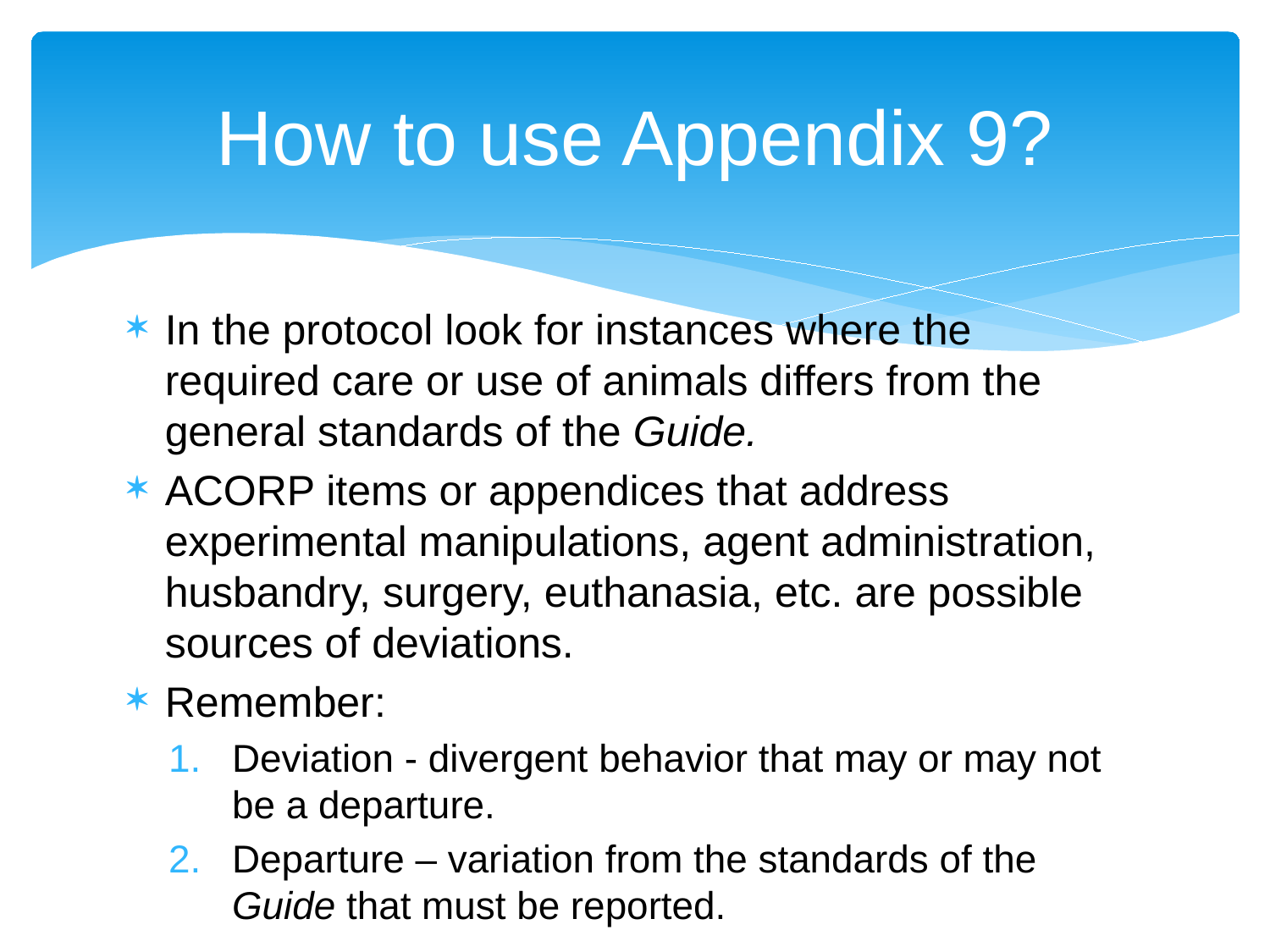

# How to use Appendix 9?
In the protocol look for instances where the required care or use of animals differs from the general standards of the Guide.
ACORP items or appendices that address experimental manipulations, agent administration, husbandry, surgery, euthanasia, etc. are possible sources of deviations.
Remember:
Deviation - divergent behavior that may or may not be a departure.
Departure – variation from the standards of the Guide that must be reported.